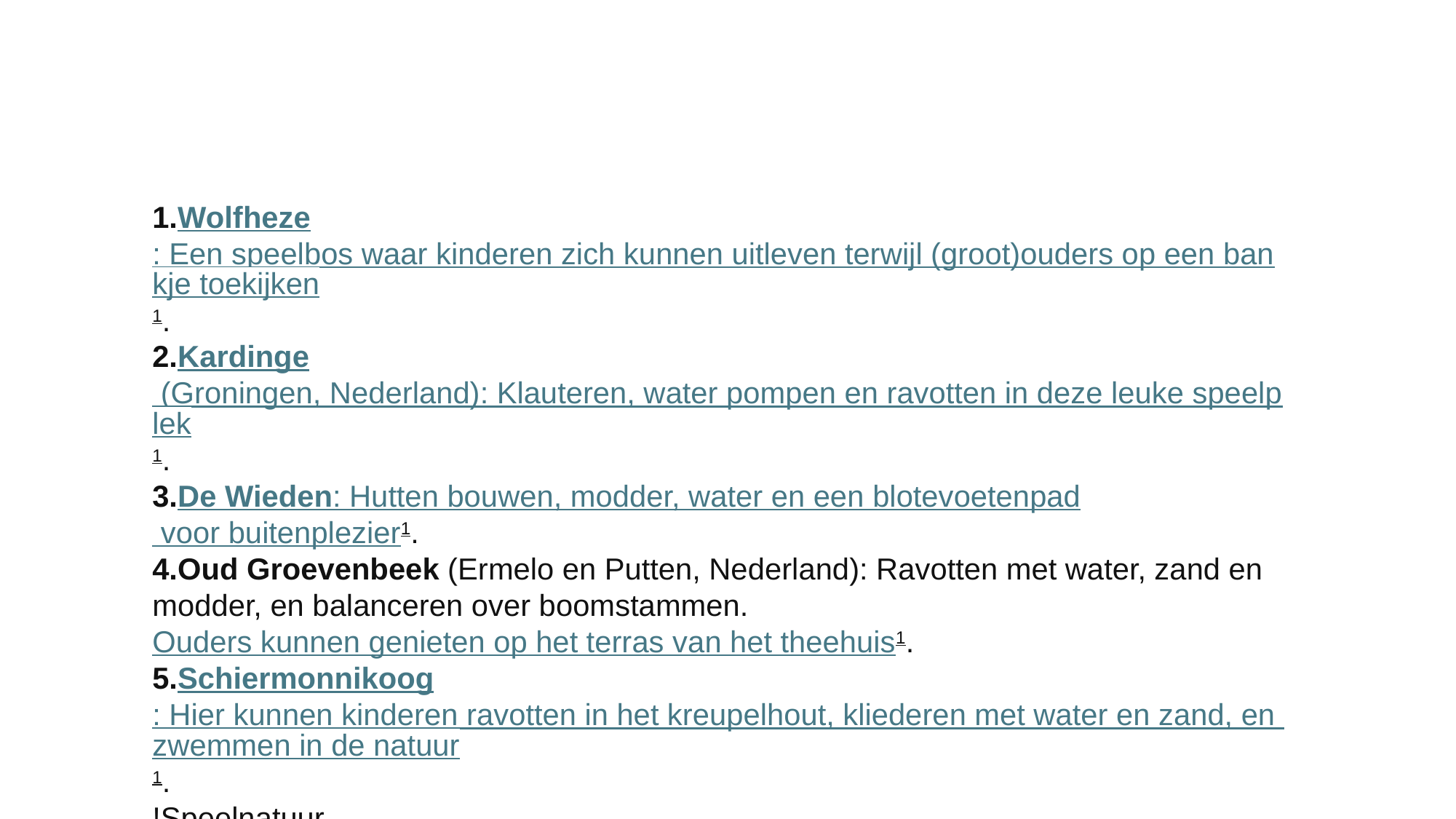

Wolfheze: Een speelbos waar kinderen zich kunnen uitleven terwijl (groot)ouders op een bankje toekijken1.
Kardinge (Groningen, Nederland): Klauteren, water pompen en ravotten in deze leuke speelplek1.
De Wieden: Hutten bouwen, modder, water en een blotevoetenpad voor buitenplezier1.
Oud Groevenbeek (Ermelo en Putten, Nederland): Ravotten met water, zand en modder, en balanceren over boomstammen. Ouders kunnen genieten op het terras van het theehuis1.
Schiermonnikoog: Hier kunnen kinderen ravotten in het kreupelhout, kliederen met water en zand, en zwemmen in de natuur1.
!Speelnatuur